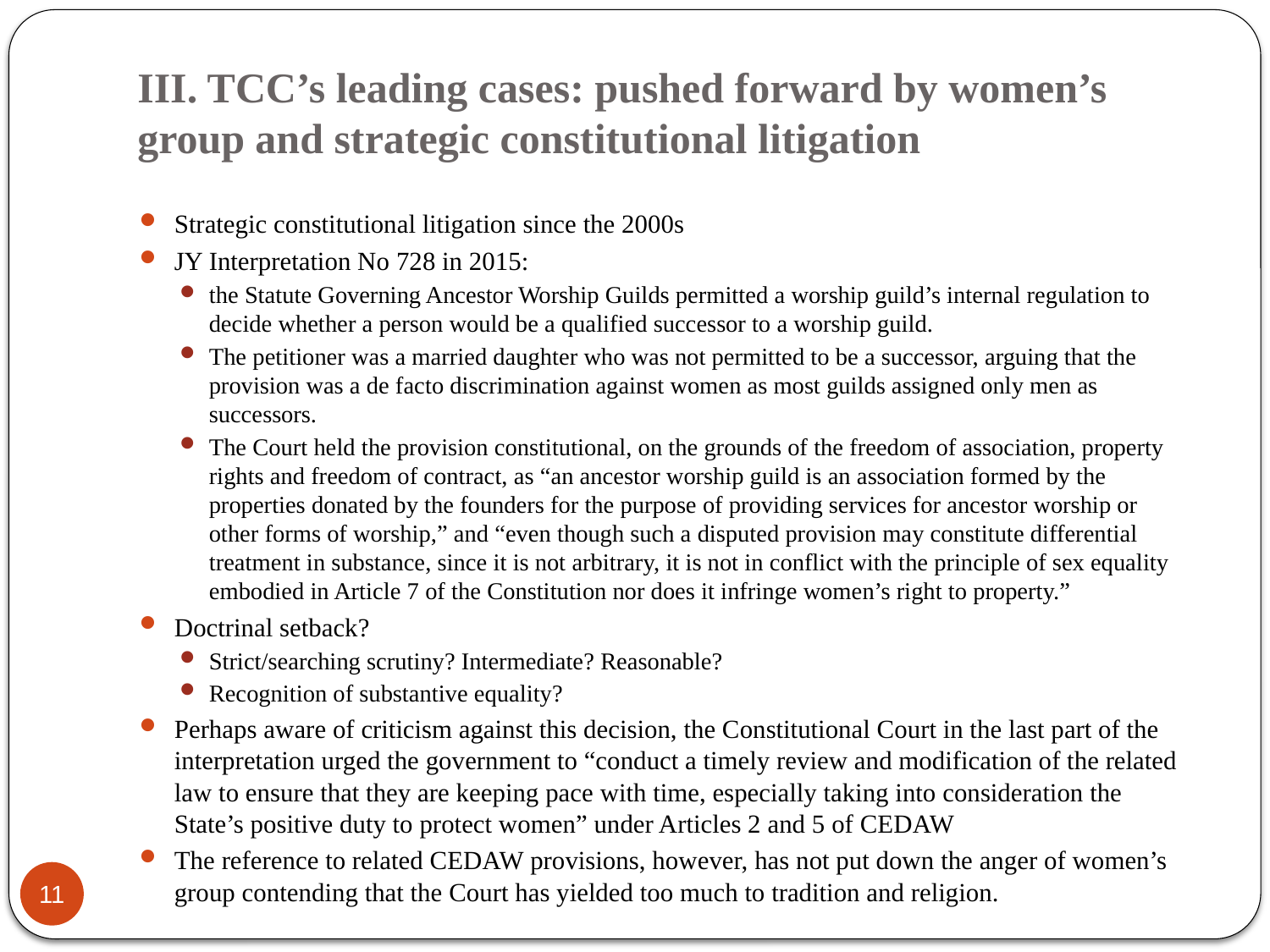

# III. TCC’s leading cases: pushed forward by women’s group and strategic constitutional litigation
Strategic constitutional litigation since the 2000s
JY Interpretation No 728 in 2015:
the Statute Governing Ancestor Worship Guilds permitted a worship guild’s internal regulation to decide whether a person would be a qualified successor to a worship guild.
The petitioner was a married daughter who was not permitted to be a successor, arguing that the provision was a de facto discrimination against women as most guilds assigned only men as successors.
The Court held the provision constitutional, on the grounds of the freedom of association, property rights and freedom of contract, as “an ancestor worship guild is an association formed by the properties donated by the founders for the purpose of providing services for ancestor worship or other forms of worship,” and “even though such a disputed provision may constitute differential treatment in substance, since it is not arbitrary, it is not in conflict with the principle of sex equality embodied in Article 7 of the Constitution nor does it infringe women’s right to property.”
Doctrinal setback?
Strict/searching scrutiny? Intermediate? Reasonable?
Recognition of substantive equality?
Perhaps aware of criticism against this decision, the Constitutional Court in the last part of the interpretation urged the government to “conduct a timely review and modification of the related law to ensure that they are keeping pace with time, especially taking into consideration the State’s positive duty to protect women” under Articles 2 and 5 of CEDAW
The reference to related CEDAW provisions, however, has not put down the anger of women’s group contending that the Court has yielded too much to tradition and religion.
11